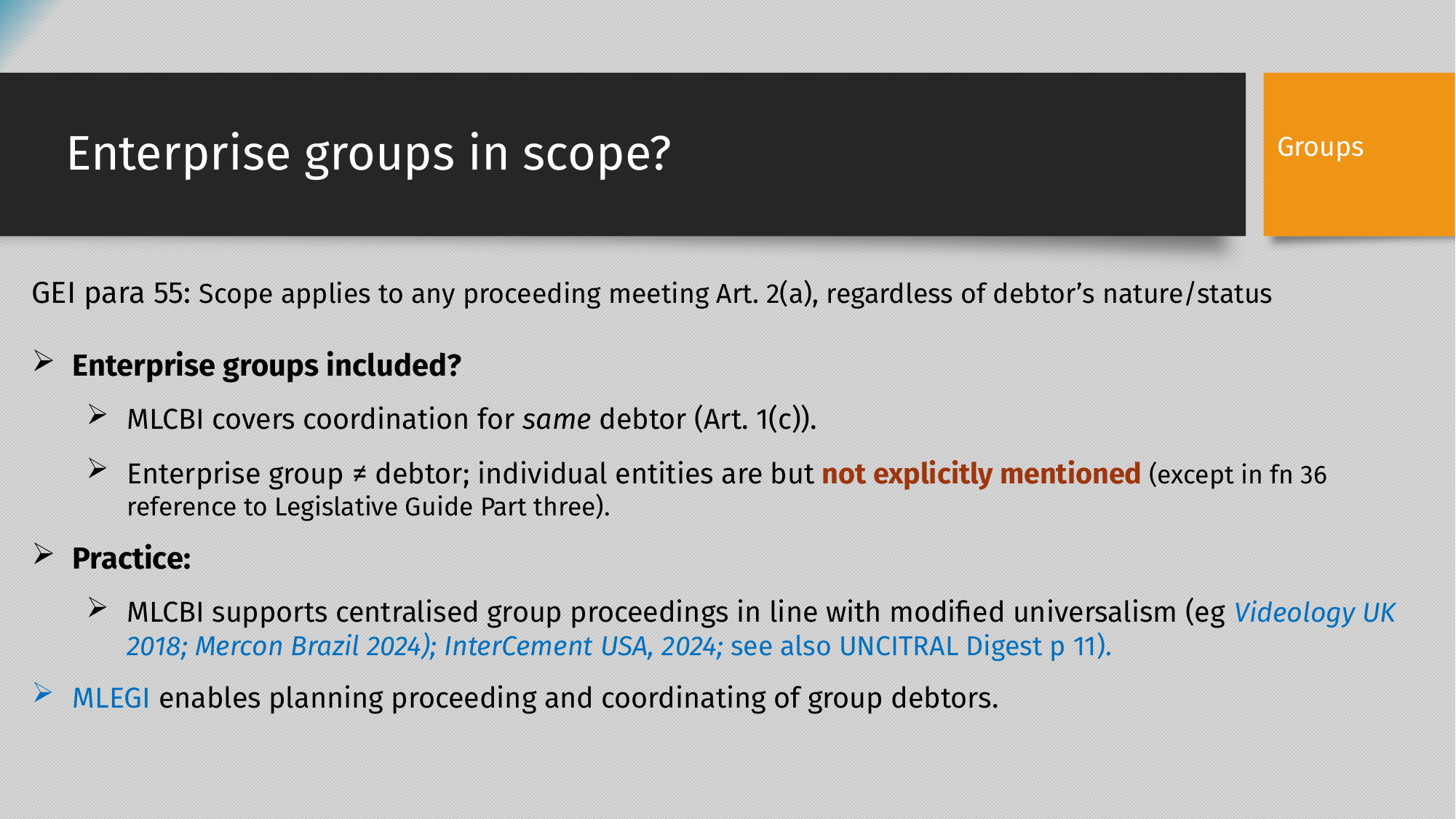

# Enterprise groups in scope?
Groups
GEI para 55: Scope applies to any proceeding meeting Art. 2(a), regardless of debtor’s nature/status

Enterprise groups included?
MLCBI covers coordination for same debtor (Art. 1(c)).
Enterprise group ≠ debtor; individual entities are but not explicitly mentioned (except in fn 36 reference to Legislative Guide Part three).
Practice:
MLCBI supports centralised group proceedings in line with modified universalism (eg Videology UK 2018; Mercon Brazil 2024); InterCement USA, 2024; see also UNCITRAL Digest p 11).
MLEGI enables planning proceeding and coordinating of group debtors.